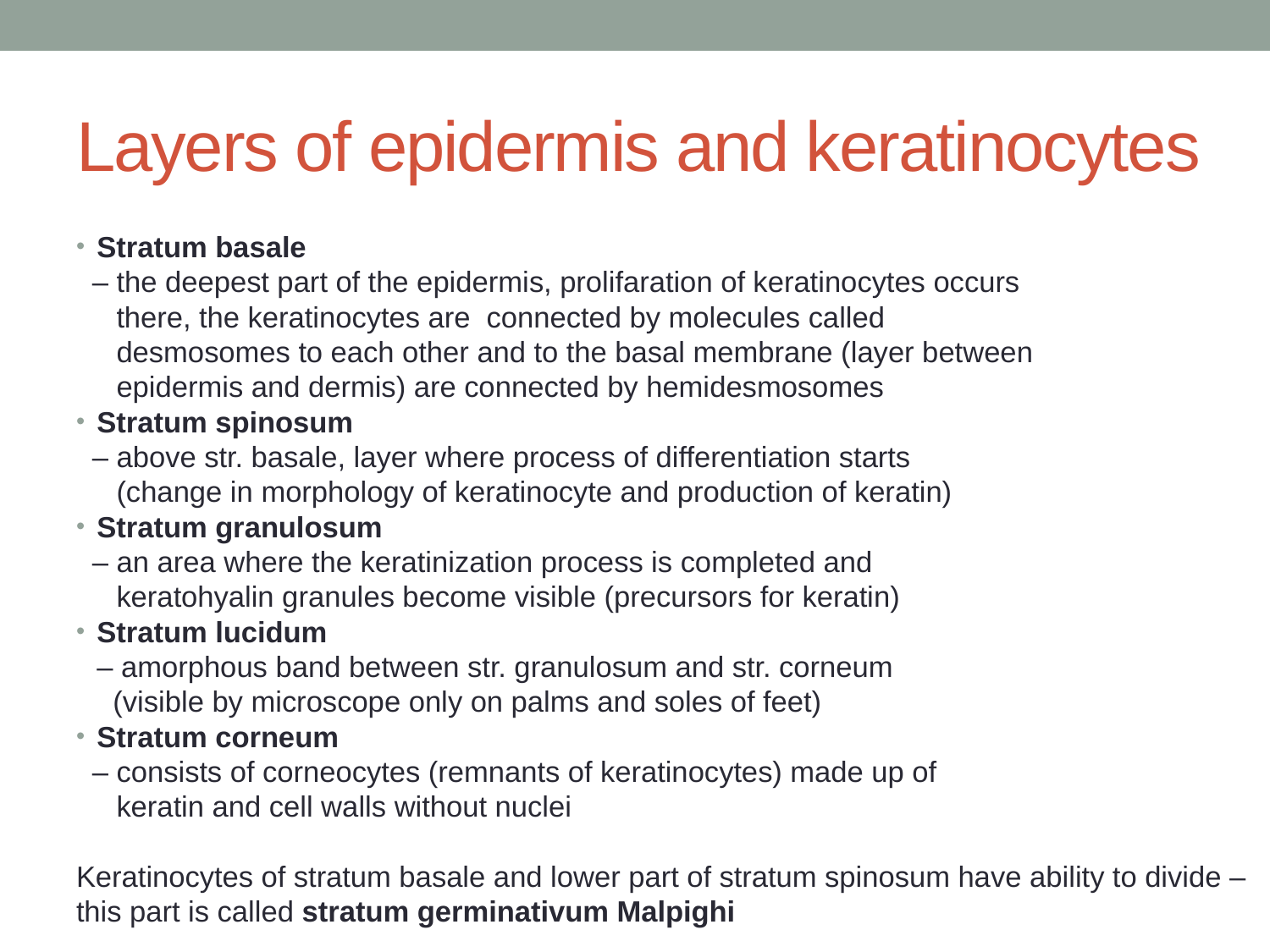

# Layers of epidermis and keratinocytes
Stratum basale
  – the deepest part of the epidermis, prolifaration of keratinocytes occurs
     there, the keratinocytes are  connected by molecules called
     desmosomes to each other and to the basal membrane (layer between
     epidermis and dermis) are connected by hemidesmosomes
Stratum spinosum
  – above str. basale, layer where process of differentiation starts
     (change in morphology of keratinocyte and production of keratin)
Stratum granulosum
  – an area where the keratinization process is completed and
     keratohyalin granules become visible (precursors for keratin)
Stratum lucidum
– amorphous band between str. granulosum and str. corneum
  (visible by microscope only on palms and soles of feet)
Stratum corneum
  – consists of corneocytes (remnants of keratinocytes) made up of
     keratin and cell walls without nuclei

Keratinocytes of stratum basale and lower part of stratum spinosum have ability to divide – this part is called stratum germinativum Malpighi